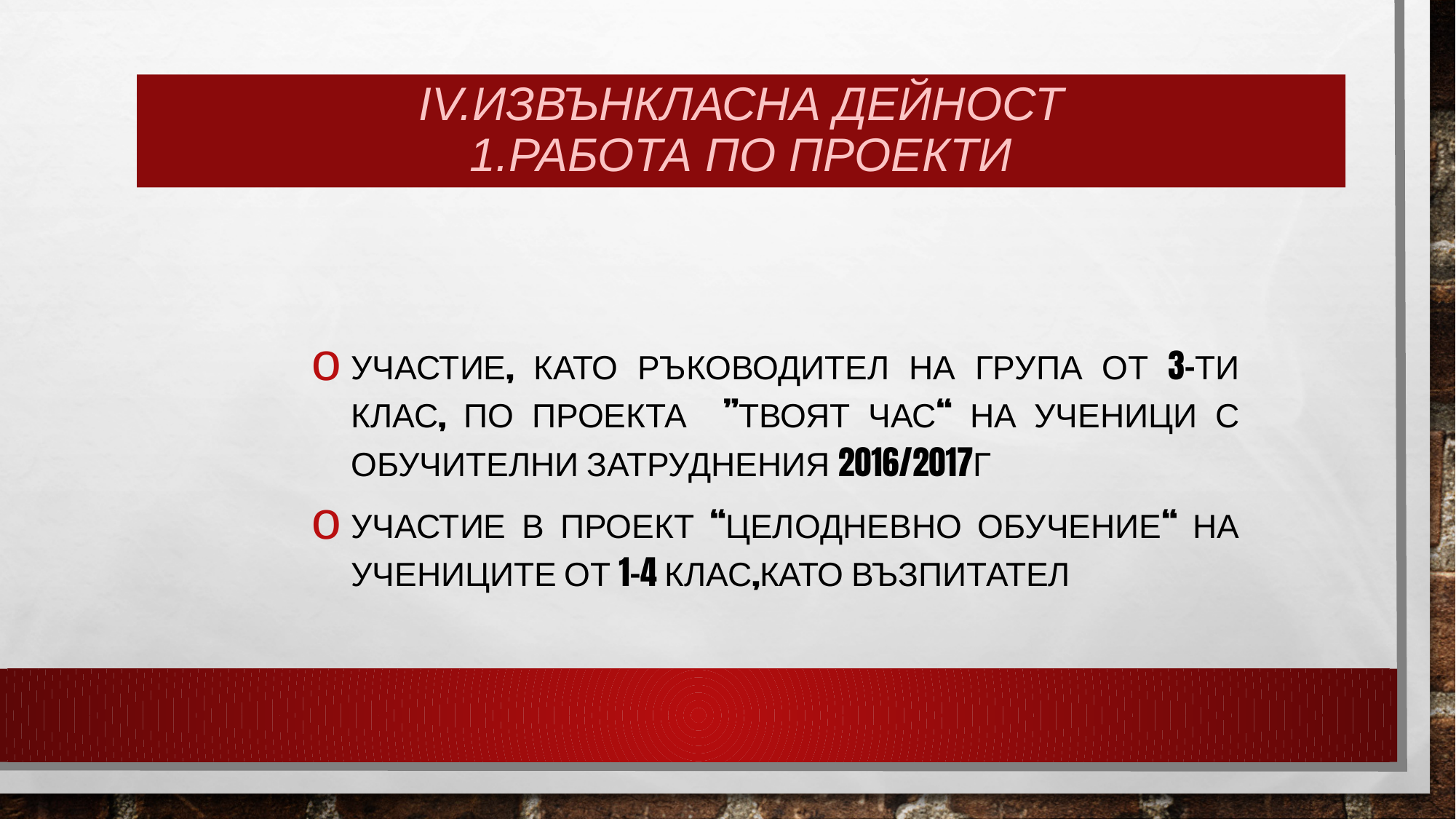

# IV.Извънкласна дейност 1.Работа по проекти

Участие, като ръководител на група от 3-ти клас, по проекта  ”твоят час“ на ученици с обучителни затруднения 2016/2017г
Участие в проект “Целодневно обучение“ на учениците от 1-4 клас,като възпитател